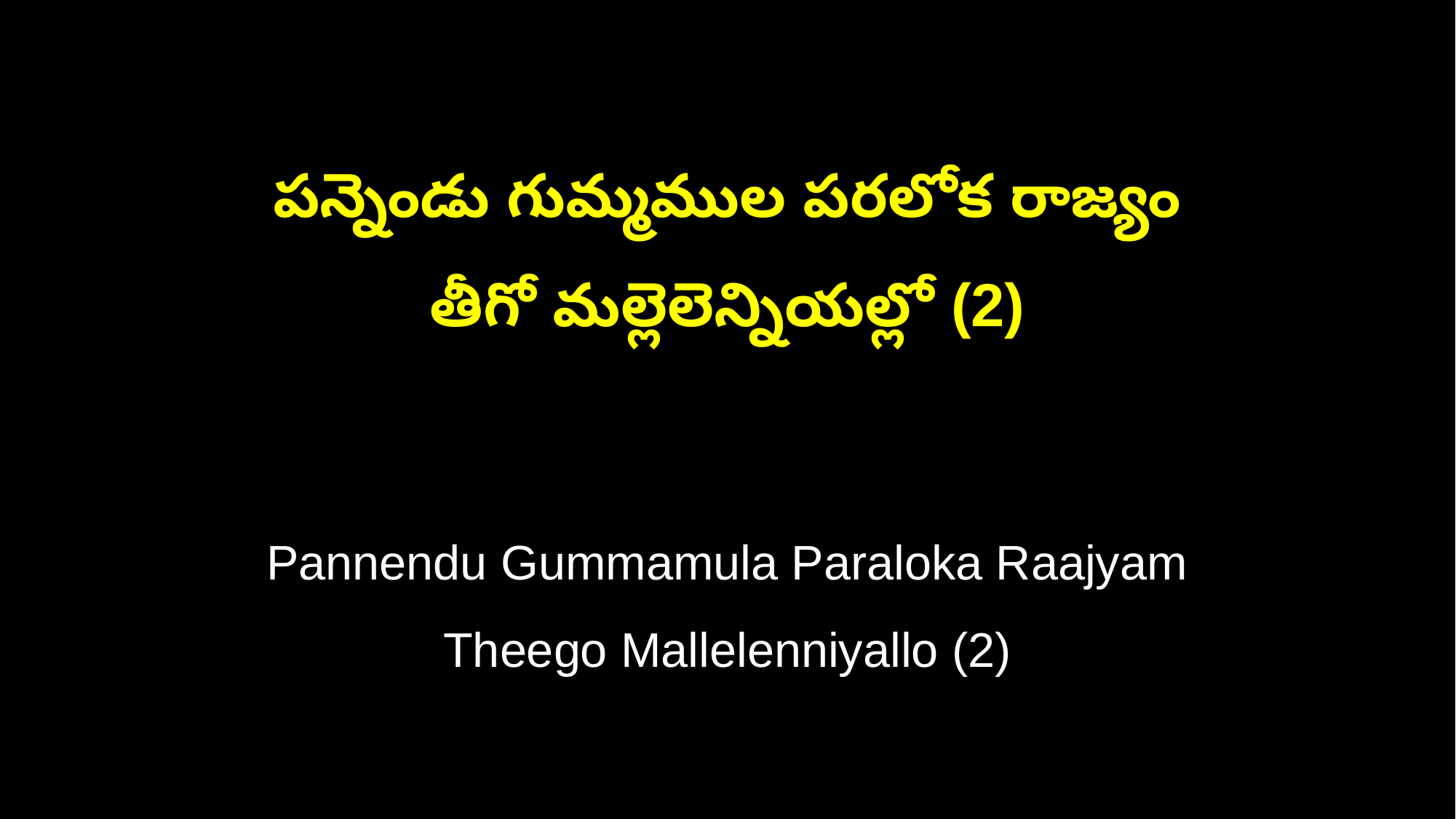

పన్నెండు గుమ్మముల పరలోక రాజ్యం
తీగో మల్లెలెన్నియల్లో (2)
Pannendu Gummamula Paraloka Raajyam
Theego Mallelenniyallo (2)